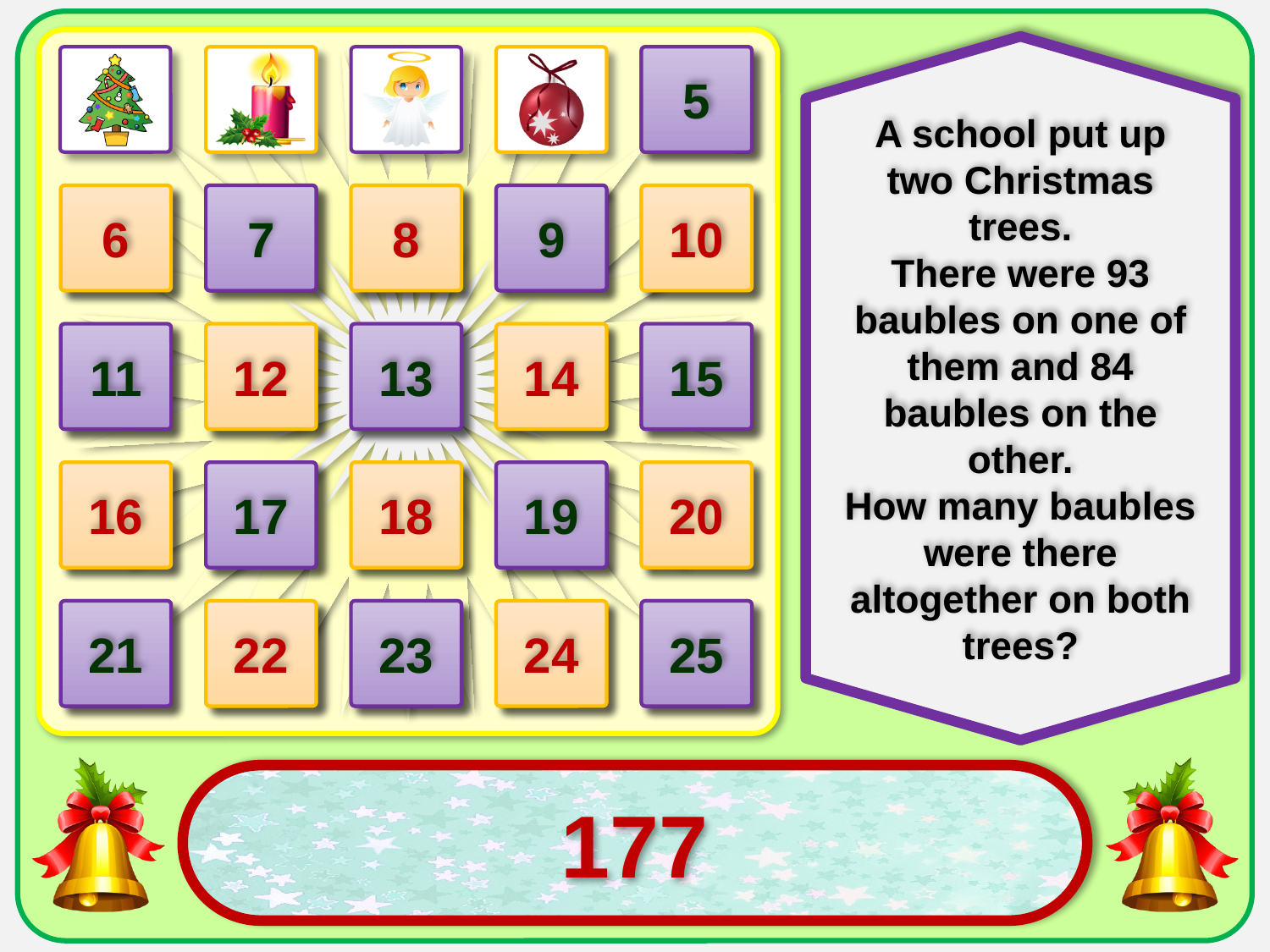

5
A school put up two Christmas trees.
There were 93 baubles on one of them and 84 baubles on the other.
How many baubles were there altogether on both trees?

6

7

8

9

10

11

12

13

14

15

16

17

18

19

20

21

22

23

24

25

177